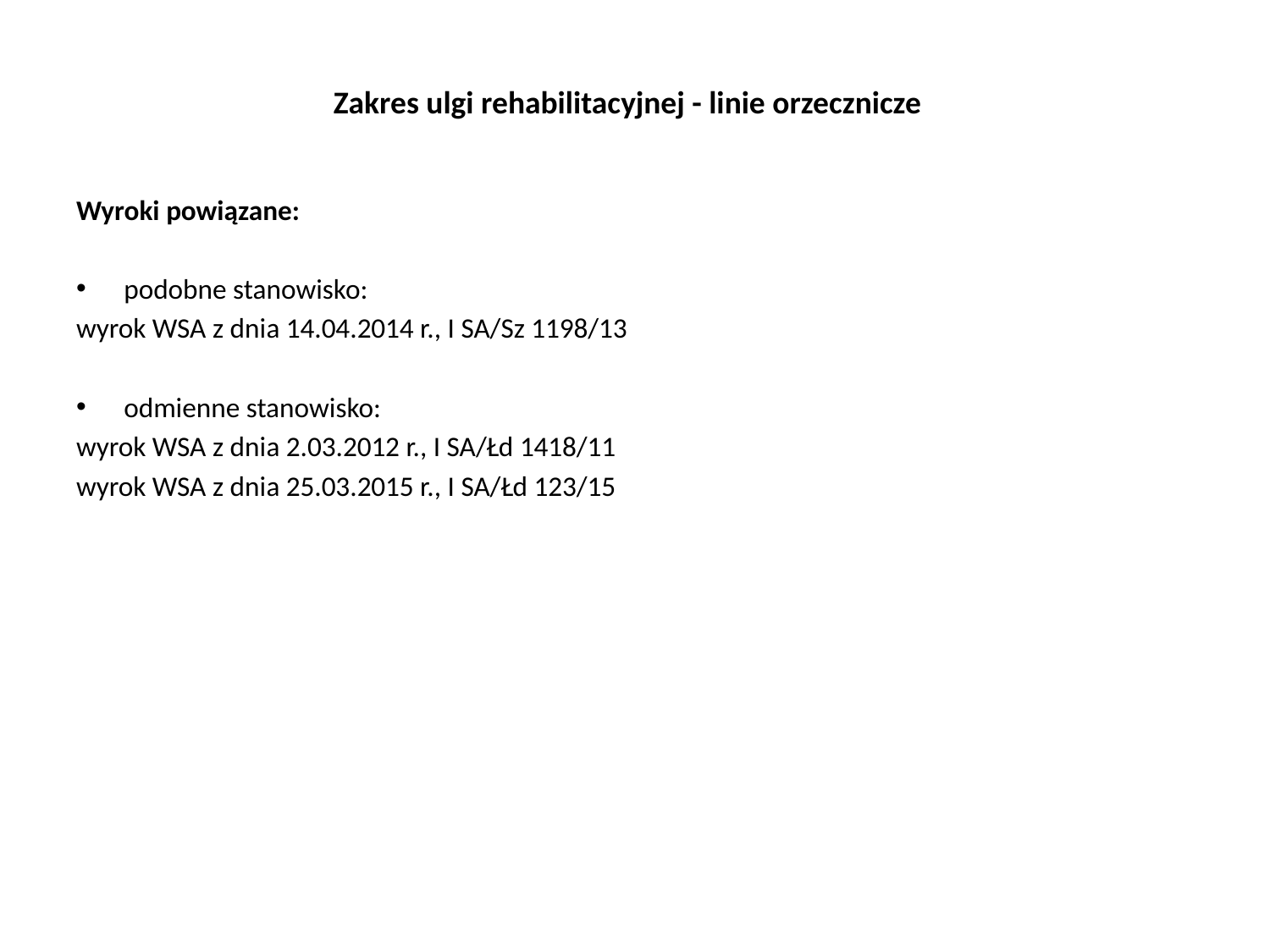

# Zakres ulgi rehabilitacyjnej - linie orzecznicze

Wyroki powiązane:

podobne stanowisko:
wyrok WSA z dnia 14.04.2014 r., I SA/Sz 1198/13

odmienne stanowisko:
wyrok WSA z dnia 2.03.2012 r., I SA/Łd 1418/11
wyrok WSA z dnia 25.03.2015 r., I SA/Łd 123/15